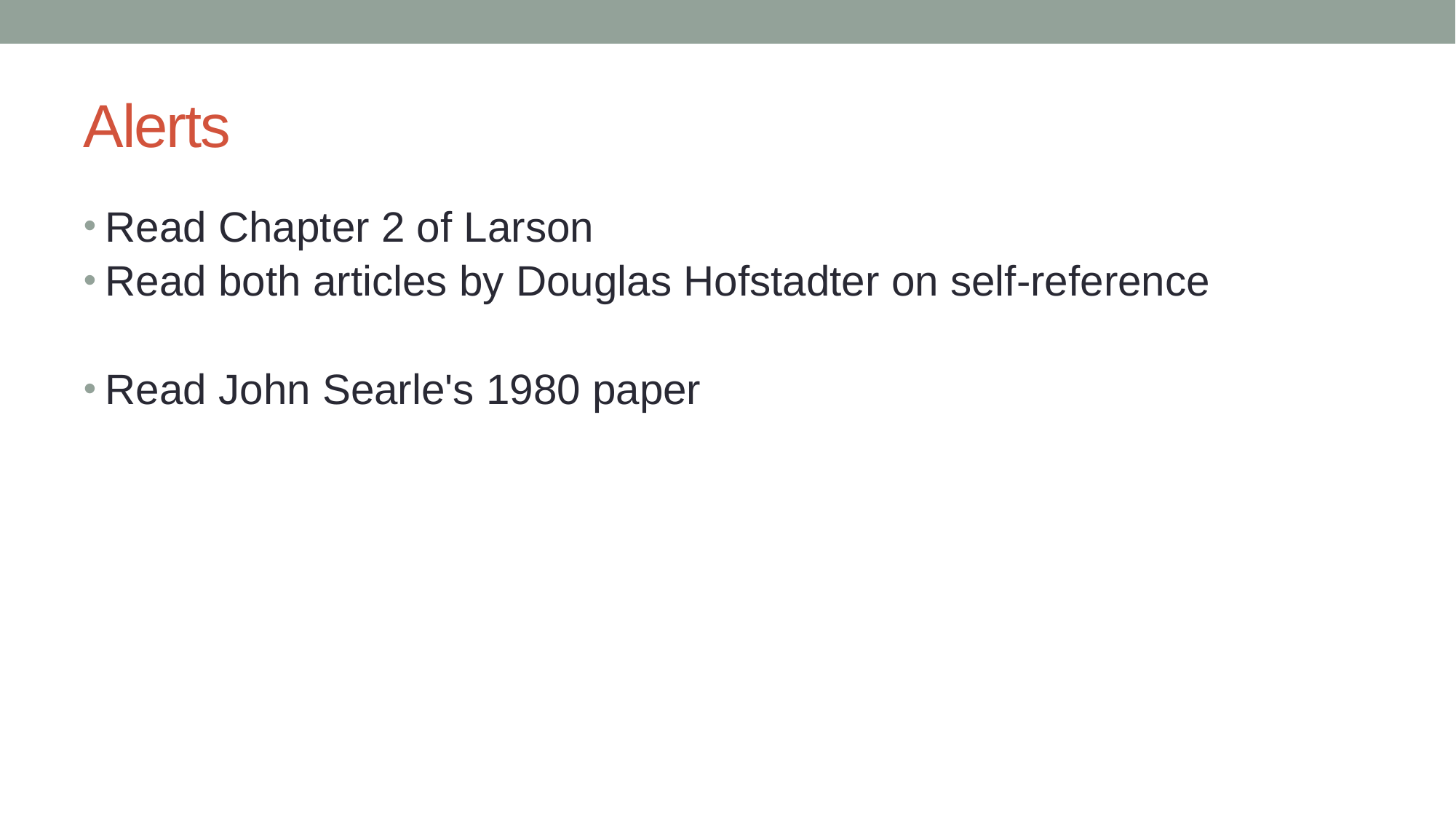

# Alerts
Read Chapter 2 of Larson
Read both articles by Douglas Hofstadter on self-reference

Read John Searle's 1980 paper